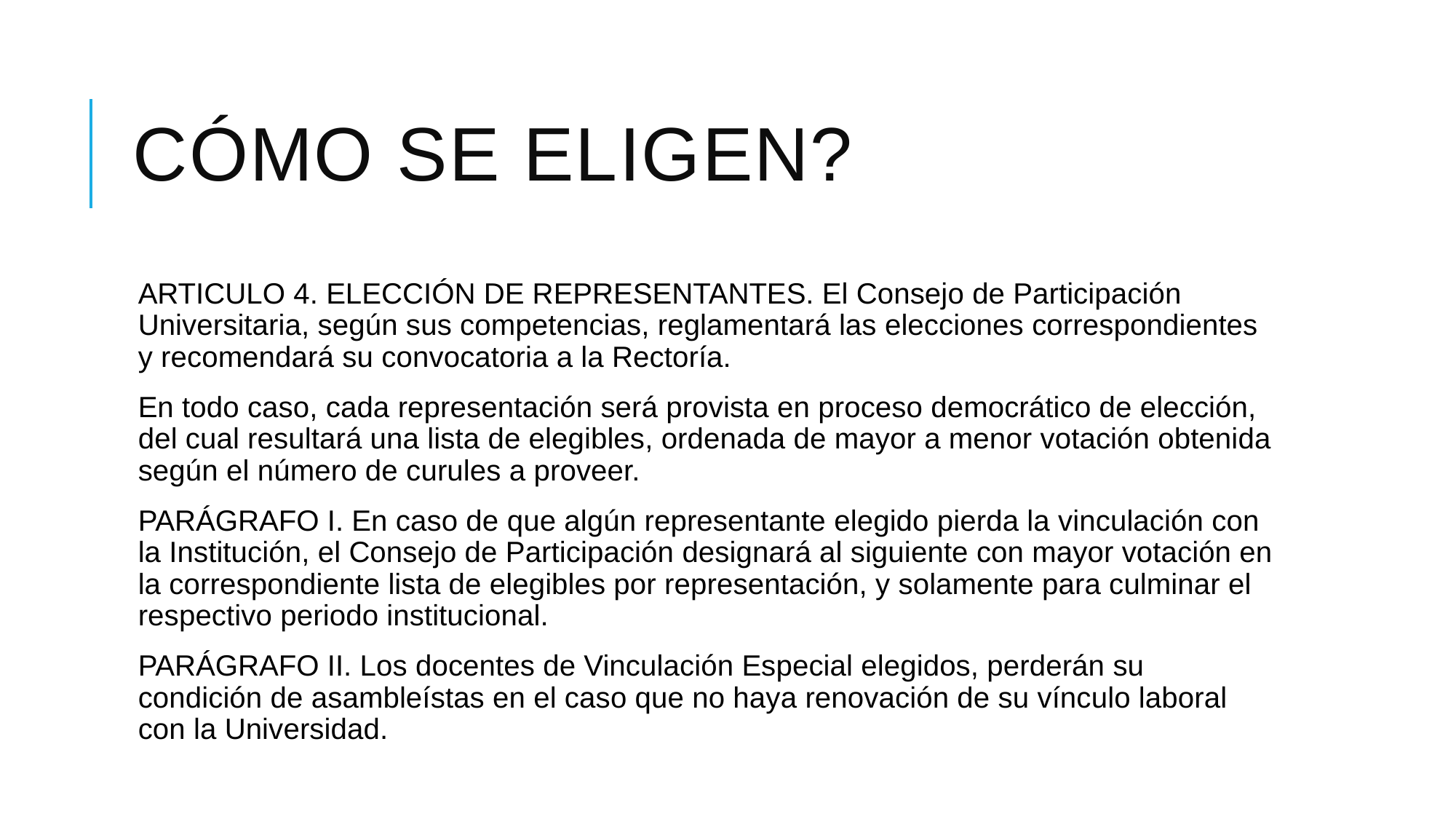

# CÓMO SE ELIGEN?
ARTICULO 4. ELECCIÓN DE REPRESENTANTES. El Consejo de Participación Universitaria, según sus competencias, reglamentará las elecciones correspondientes y recomendará su convocatoria a la Rectoría.
En todo caso, cada representación será provista en proceso democrático de elección, del cual resultará una lista de elegibles, ordenada de mayor a menor votación obtenida según el número de curules a proveer.
PARÁGRAFO I. En caso de que algún representante elegido pierda la vinculación con la Institución, el Consejo de Participación designará al siguiente con mayor votación en la correspondiente lista de elegibles por representación, y solamente para culminar el respectivo periodo institucional.
PARÁGRAFO II. Los docentes de Vinculación Especial elegidos, perderán su condición de asambleístas en el caso que no haya renovación de su vínculo laboral con la Universidad.